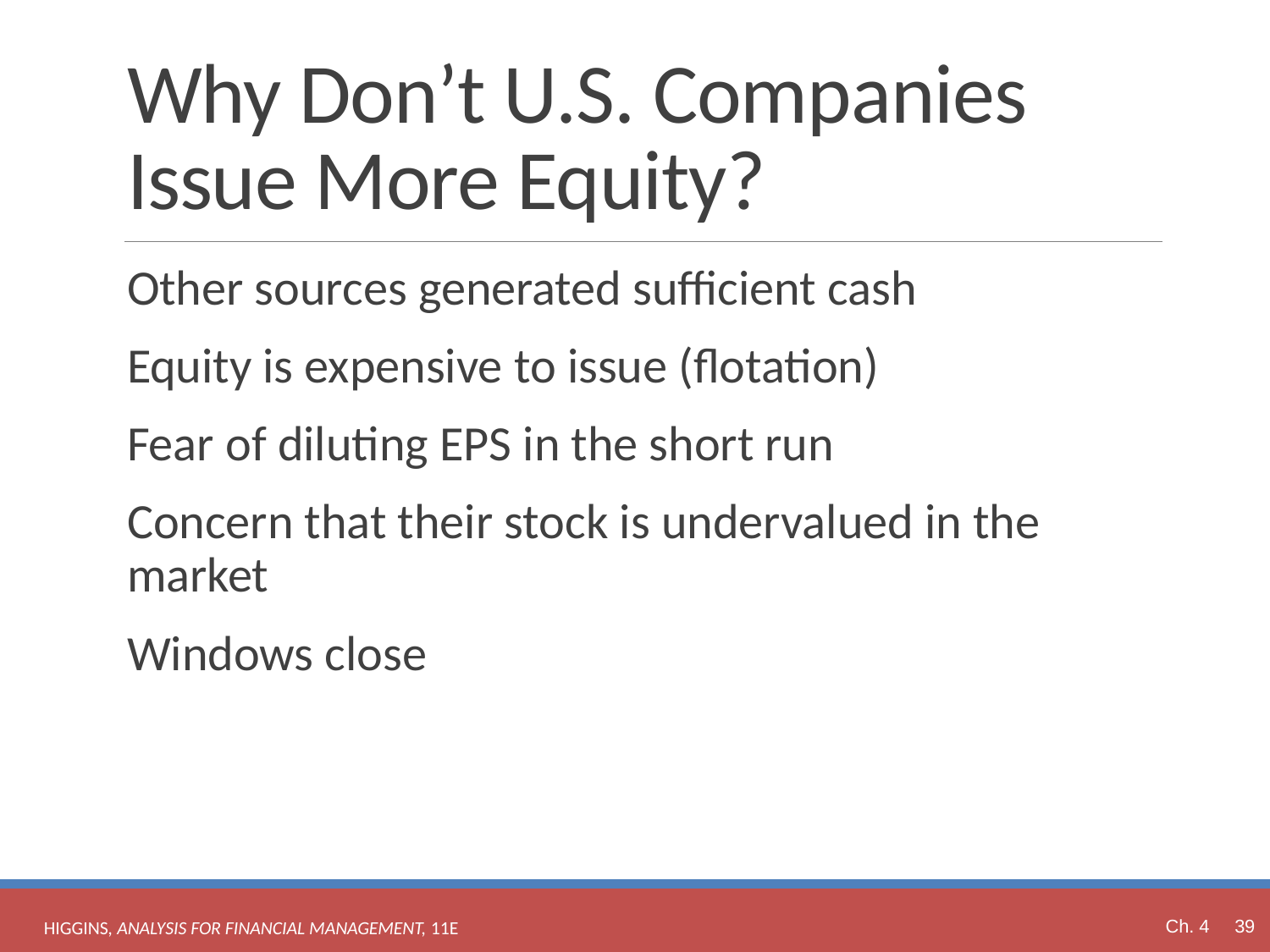

# Why Don’t U.S. Companies Issue More Equity?
Other sources generated sufficient cash
Equity is expensive to issue (flotation)
Fear of diluting EPS in the short run
Concern that their stock is undervalued in the market
Windows close
Ch. 4     39